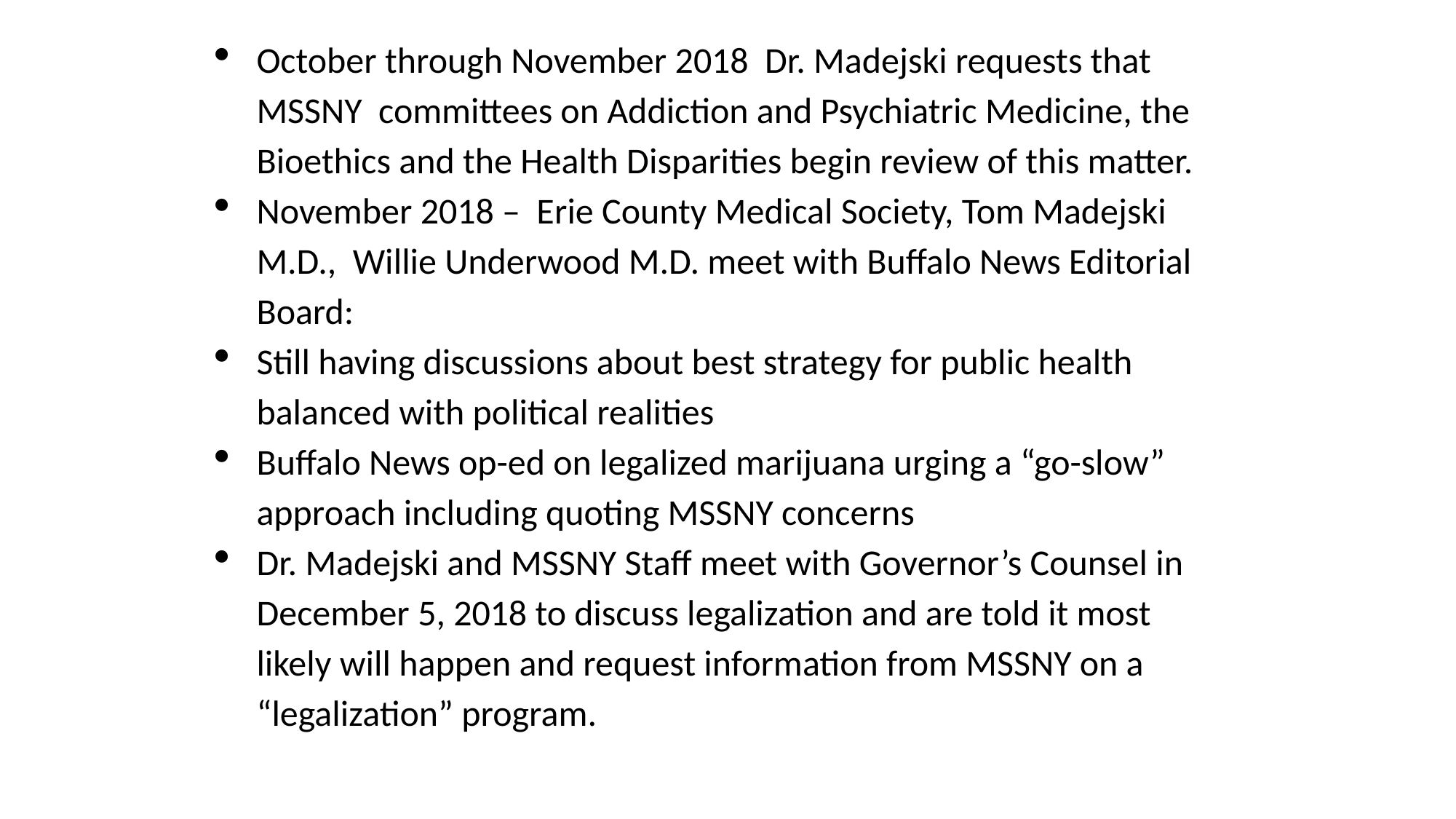

October through November 2018  Dr. Madejski requests that MSSNY  committees on Addiction and Psychiatric Medicine, the Bioethics and the Health Disparities begin review of this matter.
November 2018 –  Erie County Medical Society, Tom Madejski M.D.,  Willie Underwood M.D. meet with Buffalo News Editorial Board:
Still having discussions about best strategy for public health balanced with political realities
Buffalo News op-ed on legalized marijuana urging a “go-slow” approach including quoting MSSNY concerns
Dr. Madejski and MSSNY Staff meet with Governor’s Counsel in December 5, 2018 to discuss legalization and are told it most likely will happen and request information from MSSNY on a “legalization” program.